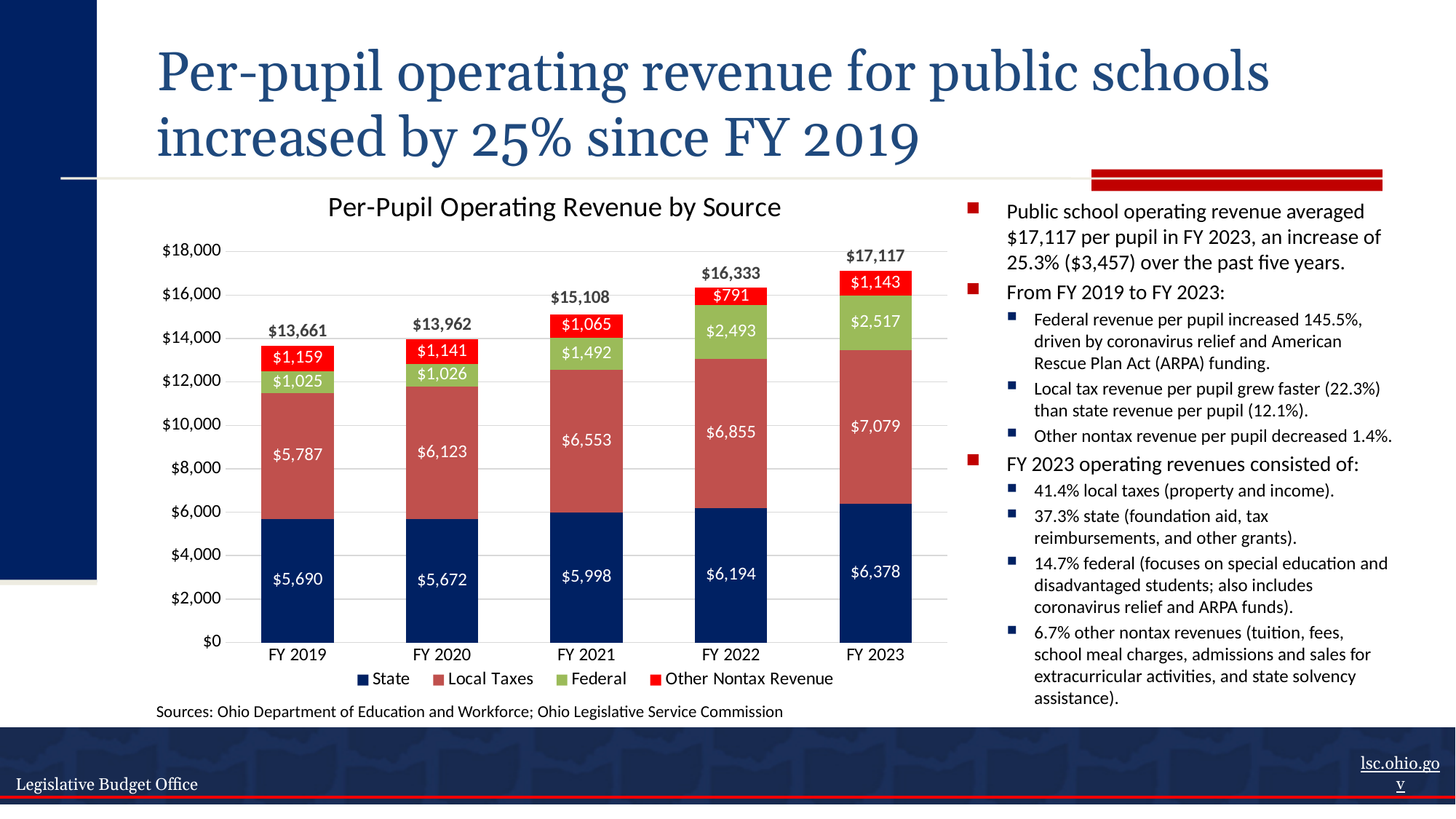

# Per-pupil operating revenue for public schools increased by 25% since FY 2019

### Chart: Per-Pupil Operating Revenue by Source

| Category | State | Local Taxes | Federal | Other Nontax Revenue | Total |
|---|---|---|---|---|---|
| FY 2019 | 5689.640659791477 | 5786.862215655394 | 1025.0203103594483 | 1159.1673372977593 | 13660.69052310408 |
| FY 2020 | 5672.260119717322 | 6122.915372431513 | 1026.3546556027188 | 1140.8368649333954 | 13962.367012684936 |
| FY 2021 | 5997.871464716698 | 6552.9407541837 | 1492.2640341555018 | 1065.3589334457185 | 15108.435032284859 |
| FY 2022 | 6193.6865762841935 | 6855.268650676306 | 2492.5451358868877 | 791.1727076692532 | 16332.673070516641 |
| FY 2023 | 6377.640634143251 | 7079.40266296132 | 2516.8245204916793 | 1143.4359213360312 | 17117.30373893228 |
Public school operating revenue averaged $17,117 per pupil in FY 2023, an increase of 25.3% ($3,457) over the past five years.
From FY 2019 to FY 2023:
Federal revenue per pupil increased 145.5%, driven by coronavirus relief and American Rescue Plan Act (ARPA) funding.
Local tax revenue per pupil grew faster (22.3%) than state revenue per pupil (12.1%).
Other nontax revenue per pupil decreased 1.4%.
FY 2023 operating revenues consisted of:
41.4% local taxes (property and income).
37.3% state (foundation aid, tax reimbursements, and other grants).
14.7% federal (focuses on special education and disadvantaged students; also includes coronavirus relief and ARPA funds).
6.7% other nontax revenues (tuition, fees, school meal charges, admissions and sales for extracurricular activities, and state solvency assistance).
Sources: Ohio Department of Education and Workforce; Ohio Legislative Service Commission